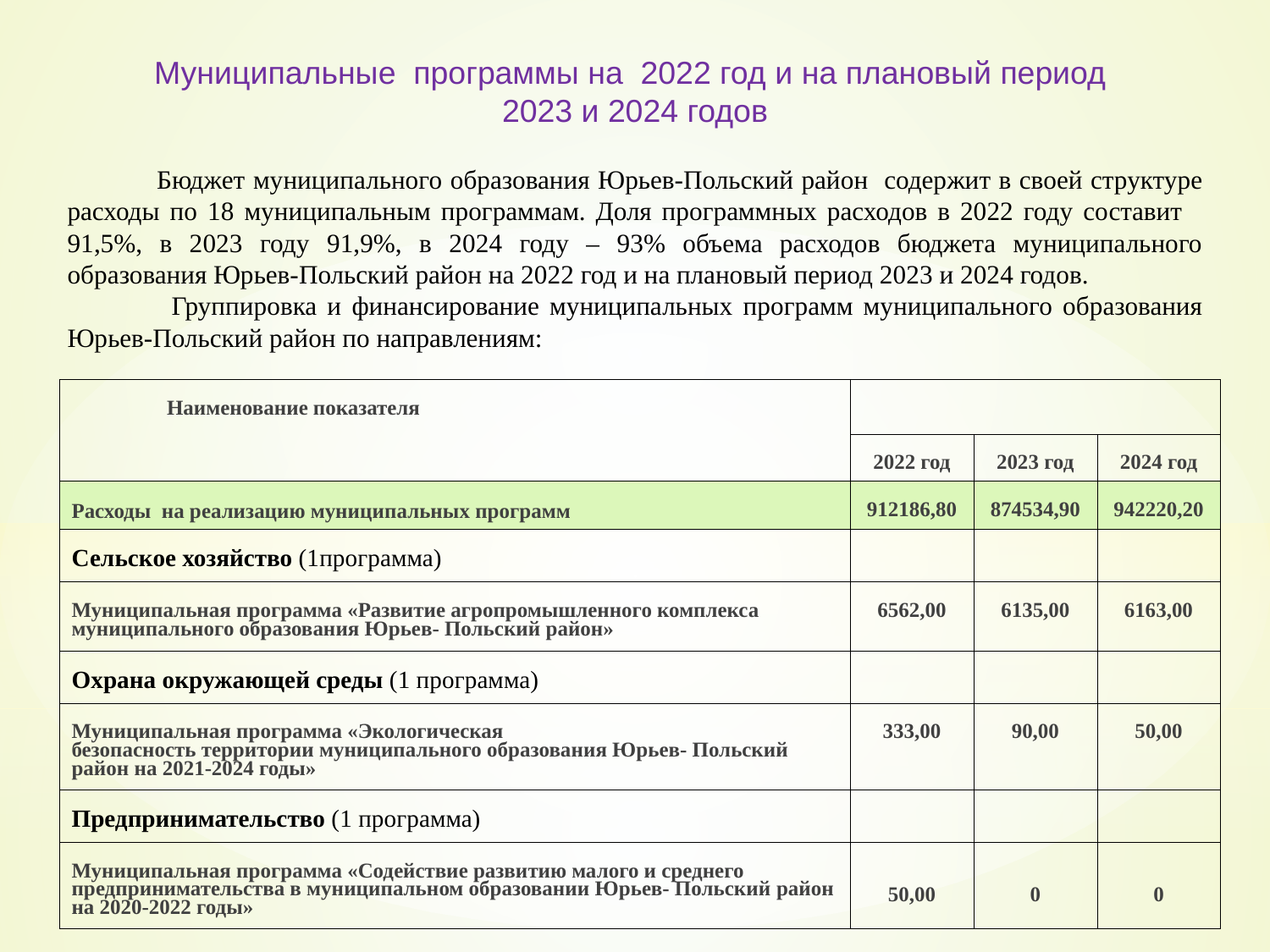

Муниципальные  программы на  2022 год и на плановый период
2023 и 2024 годов
           Бюджет муниципального образования Юрьев-Польский район  содержит в своей структуре расходы по 18 муниципальным программам. Доля программных расходов в 2022 году составит   91,5%, в 2023 году 91,9%, в 2024 году – 93% объема расходов бюджета муниципального образования Юрьев-Польский район на 2022 год и на плановый период 2023 и 2024 годов.
          Группировка и финансирование муниципальных программ муниципального образования Юрьев-Польский район по направлениям:
| Наименование показателя |  |  |  |
| --- | --- | --- | --- |
|  | 2022 год | 2023 год | 2024 год |
| Расходы на реализацию муниципальных программ | 912186,80 | 874534,90 | 942220,20 |
| Сельское хозяйство (1программа) |  |  |  |
| Муниципальная программа «Развитие агропромышленного комплекса муниципального образования Юрьев- Польский район» | 6562,00 | 6135,00 | 6163,00 |
| Охрана окружающей среды (1 программа) |  |  |  |
| Муниципальная программа «Экологическая безопасность территории муниципального образования Юрьев- Польский район на 2021-2024 годы» | 333,00 | 90,00 | 50,00 |
| Предпринимательство (1 программа) |  |  |  |
| Муниципальная программа «Содействие развитию малого и среднего предпринимательства в муниципальном образовании Юрьев- Польский район на 2020-2022 годы» | 50,00 | 0 | 0 |